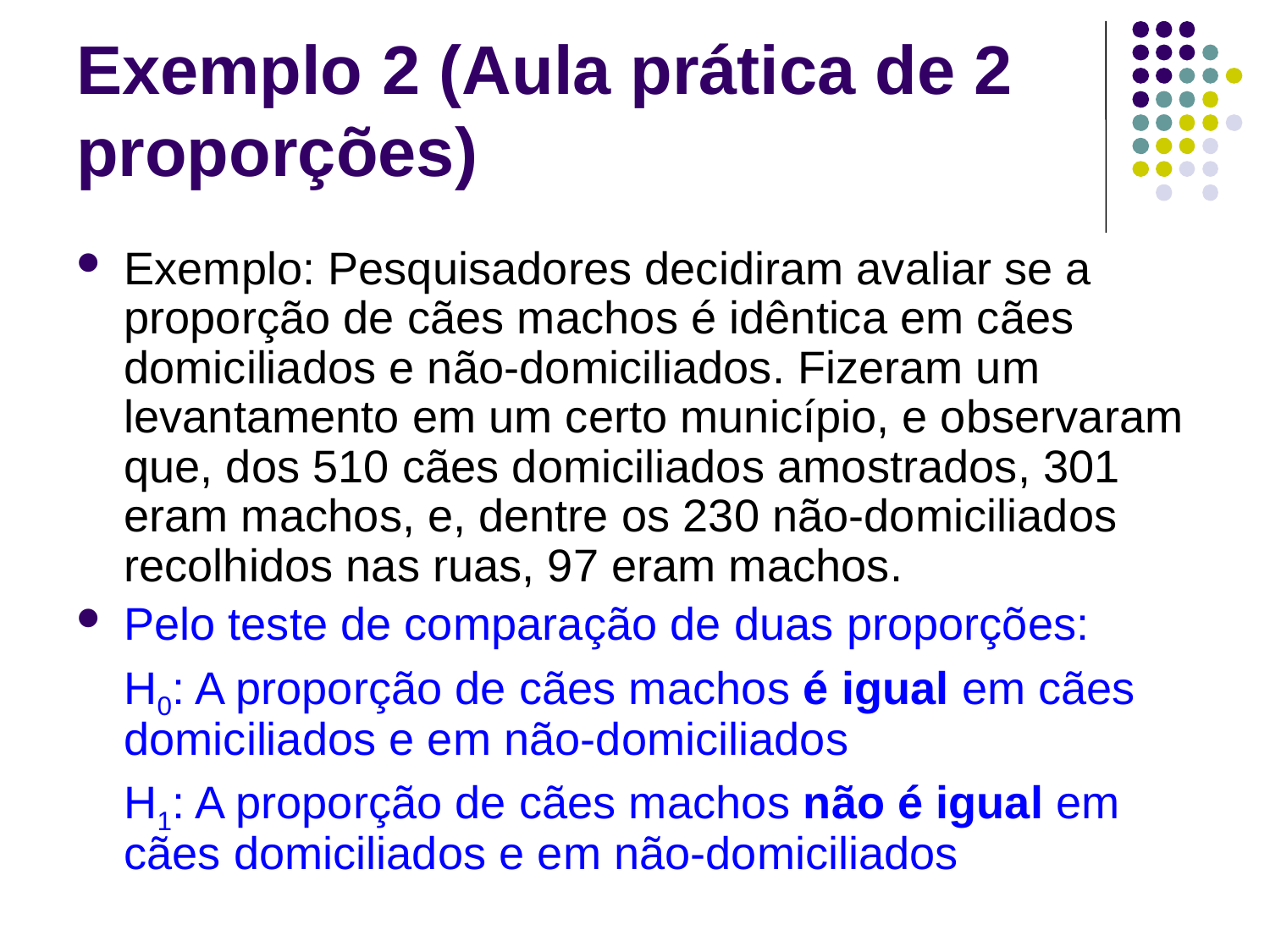

# Exemplo 2 (Aula prática de 2 proporções)
Exemplo: Pesquisadores decidiram avaliar se a proporção de cães machos é idêntica em cães domiciliados e não-domiciliados. Fizeram um levantamento em um certo município, e observaram que, dos 510 cães domiciliados amostrados, 301 eram machos, e, dentre os 230 não-domiciliados recolhidos nas ruas, 97 eram machos.
Pelo teste de comparação de duas proporções:
	H0: A proporção de cães machos é igual em cães domiciliados e em não-domiciliados
	H1: A proporção de cães machos não é igual em cães domiciliados e em não-domiciliados